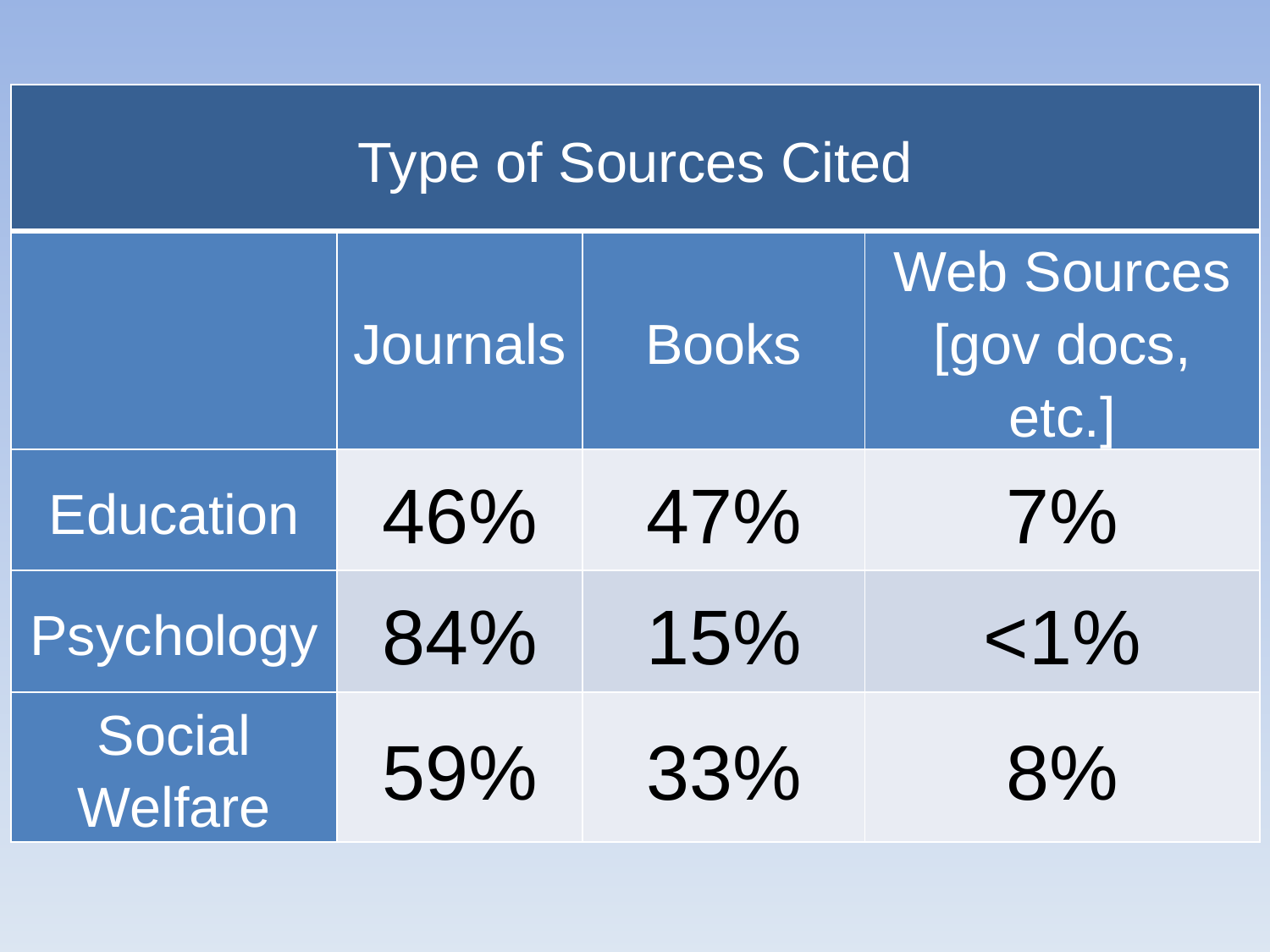

| Type of Sources Cited |  |  |  |
| --- | --- | --- | --- |
|  | Journals | Books | Web Sources [gov docs, etc.] |
| Education | 46% | 47% | 7% |
| Psychology | 84% | 15% | <1% |
| Social Welfare | 59% | 33% | 8% |